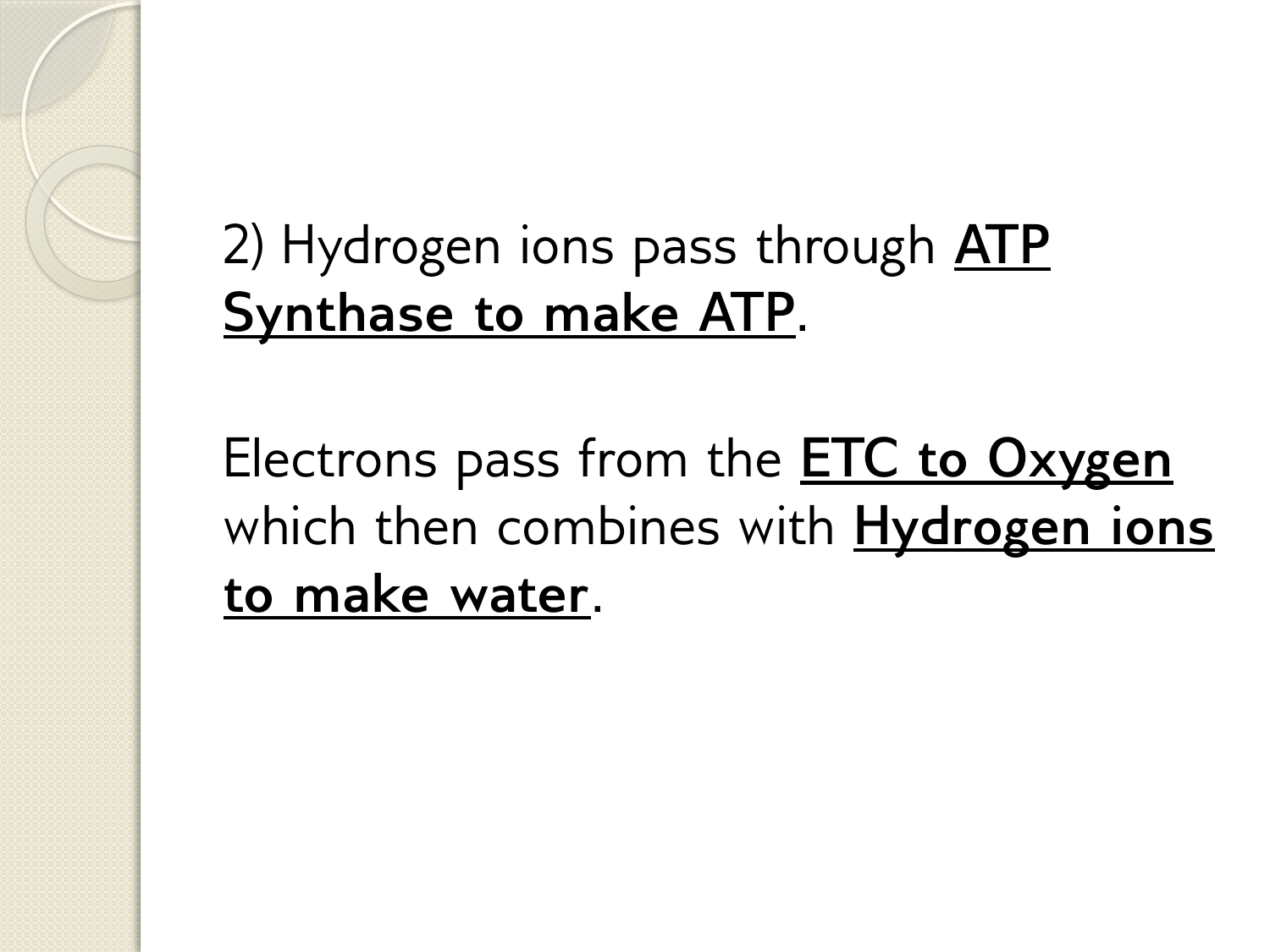

#
2) Hydrogen ions pass through ATP Synthase to make ATP.
Electrons pass from the ETC to Oxygen which then combines with Hydrogen ions to make water.